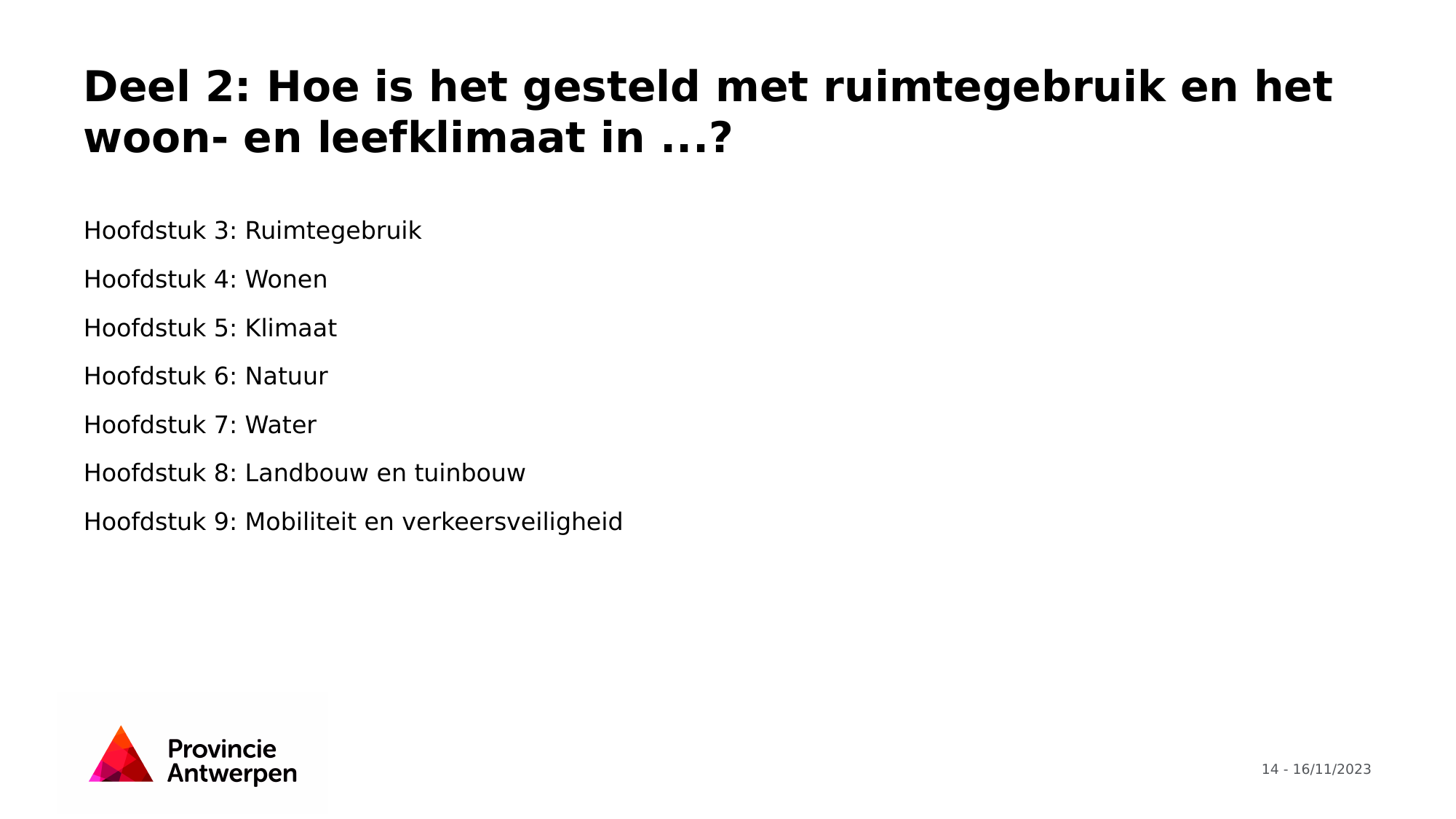

# Deel 2: Hoe is het gesteld met ruimtegebruik en het woon- en leefklimaat in ...?
Hoofdstuk 3: Ruimtegebruik
Hoofdstuk 4: Wonen
Hoofdstuk 5: Klimaat
Hoofdstuk 6: Natuur
Hoofdstuk 7: Water
Hoofdstuk 8: Landbouw en tuinbouw
Hoofdstuk 9: Mobiliteit en verkeersveiligheid